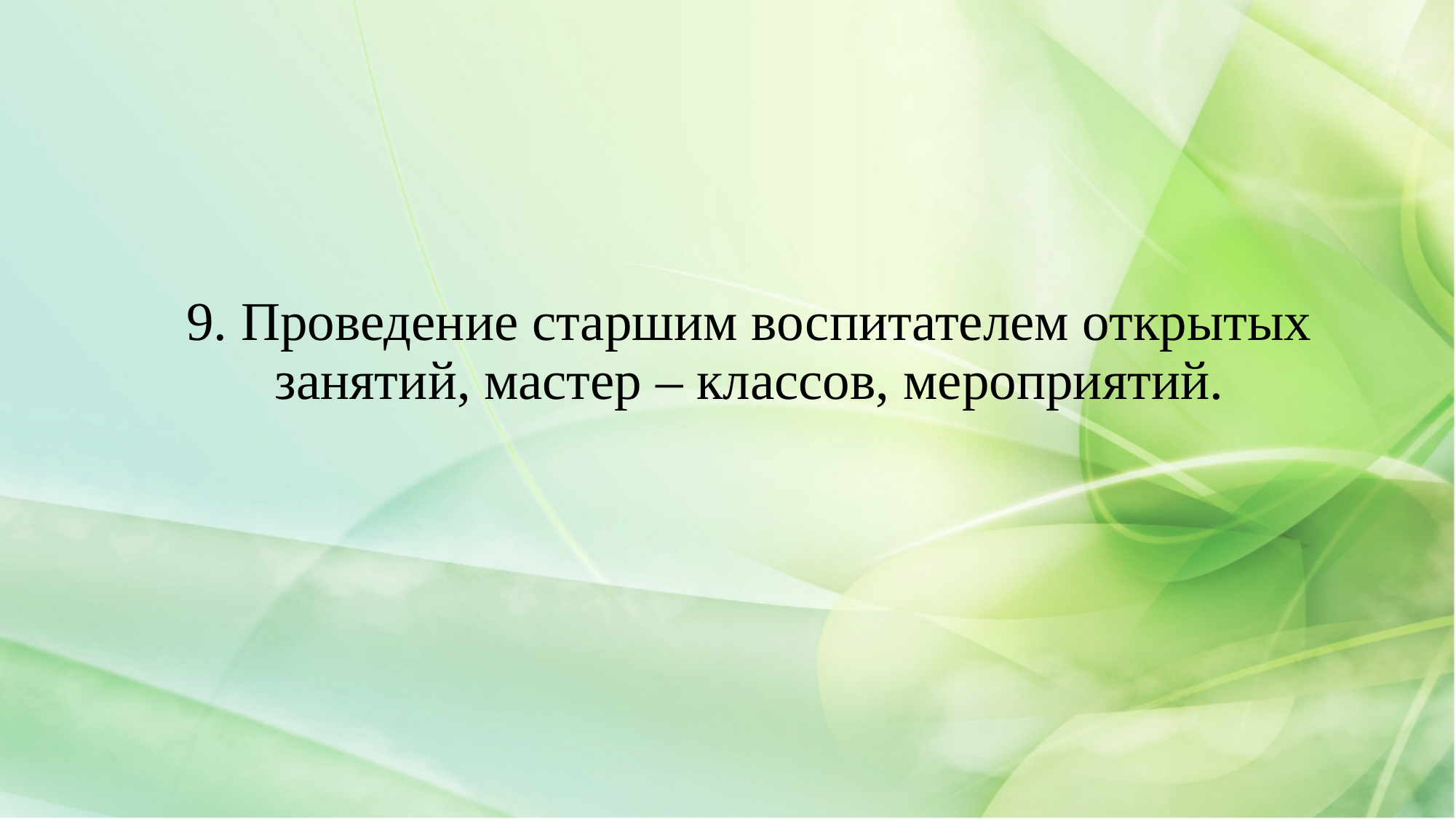

# 9. Проведение старшим воспитателем открытых занятий, мастер – классов, мероприятий.